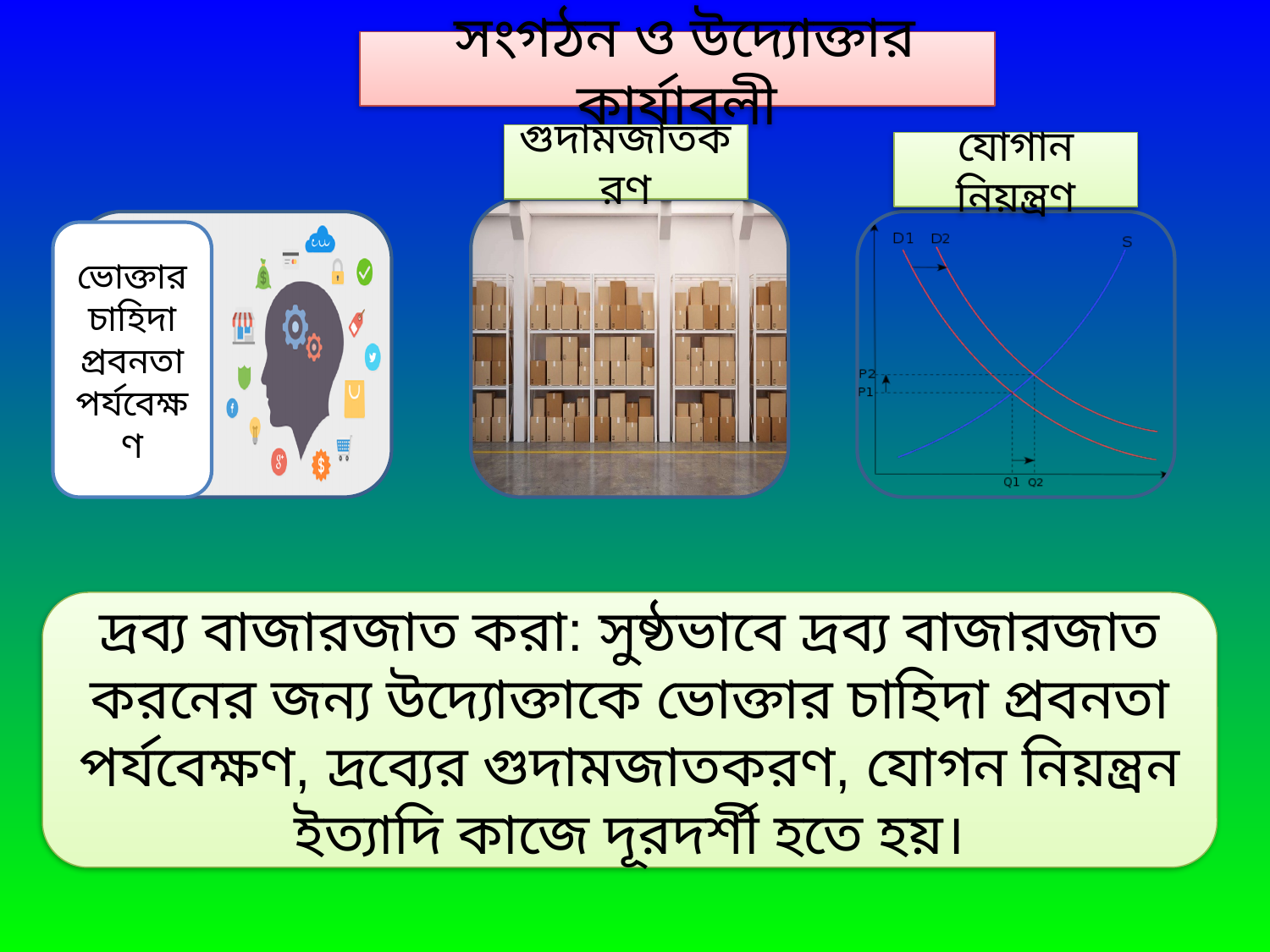

সংগঠন ও উদ্যোক্তার কার্যাবলী
গুদামজাতকরণ
যোগান নিয়ন্ত্রণ

ভোক্তার চাহিদা প্রবনতা পর্যবেক্ষণ

দ্রব্য বাজারজাত করা: সুষ্ঠভাবে দ্রব্য বাজারজাত করনের জন্য উদ্যোক্তাকে ভোক্তার চাহিদা প্রবনতা পর্যবেক্ষণ, দ্রব্যের গুদামজাতকরণ, যোগন নিয়ন্ত্রন ইত্যাদি কাজে দূরদর্শী হতে হয়।